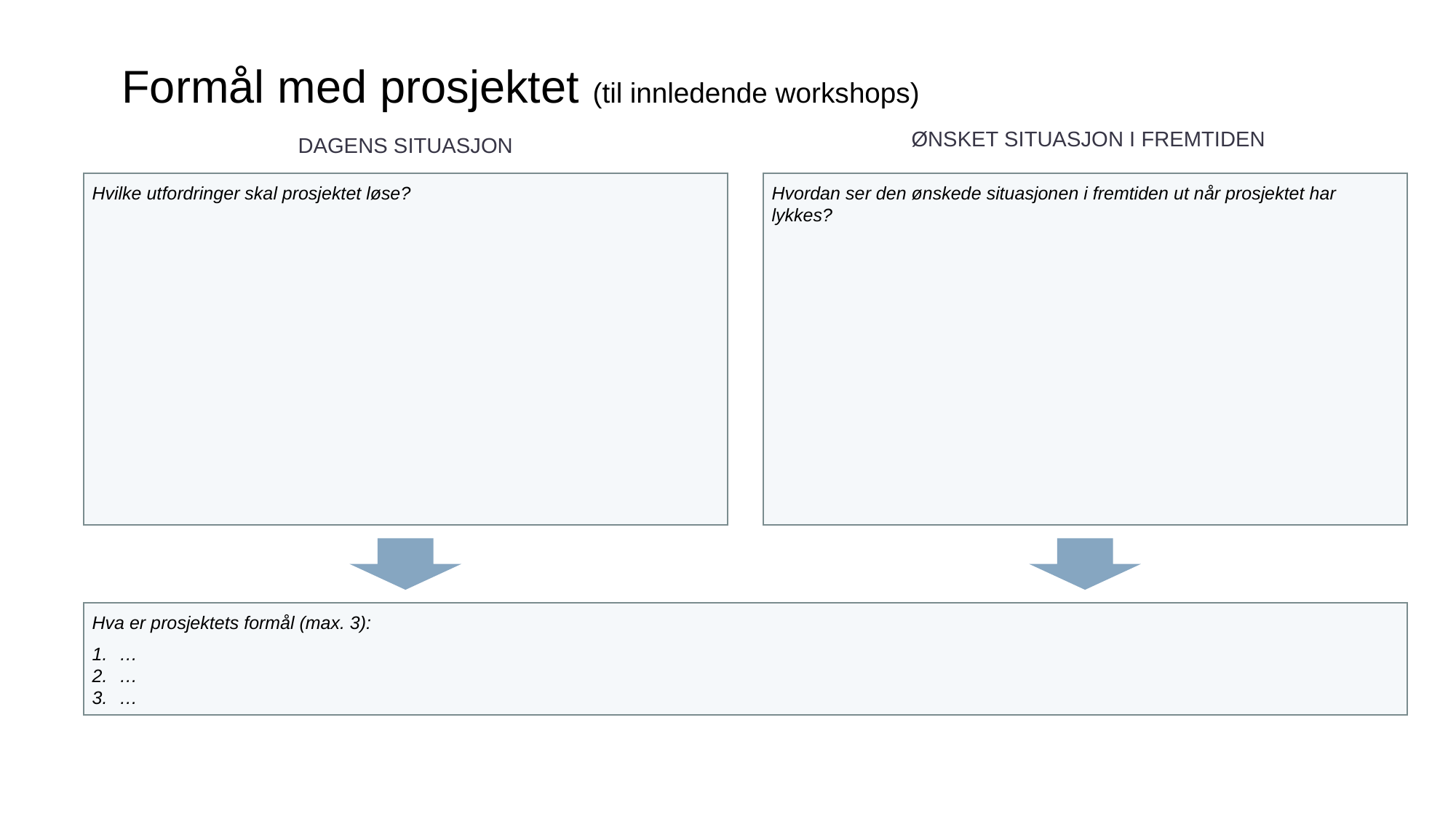

# Formål med prosjektet (til innledende workshops)
ØNSKET SITUASJON I FREMTIDEN
DAGENS SITUASJON
Hvilke utfordringer skal prosjektet løse?
Hvordan ser den ønskede situasjonen i fremtiden ut når prosjektet har lykkes?

Hva er prosjektets formål (max. 3):
…
…
…